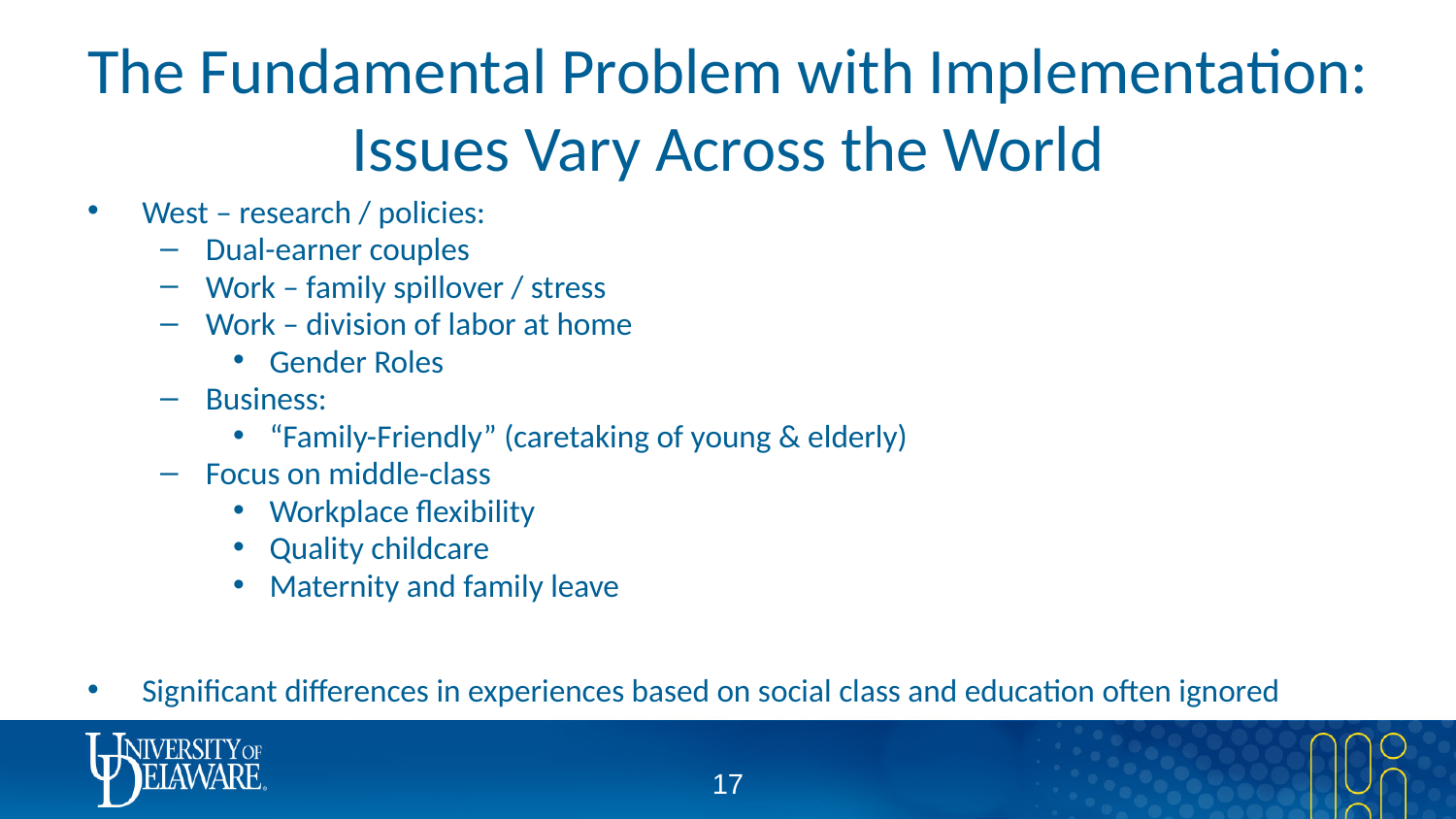

# The Fundamental Problem with Implementation: Issues Vary Across the World
West – research / policies:
Dual-earner couples
Work – family spillover / stress
Work – division of labor at home
Gender Roles
Business:
“Family-Friendly” (caretaking of young & elderly)
Focus on middle-class
Workplace flexibility
Quality childcare
Maternity and family leave

Significant differences in experiences based on social class and education often ignored

17